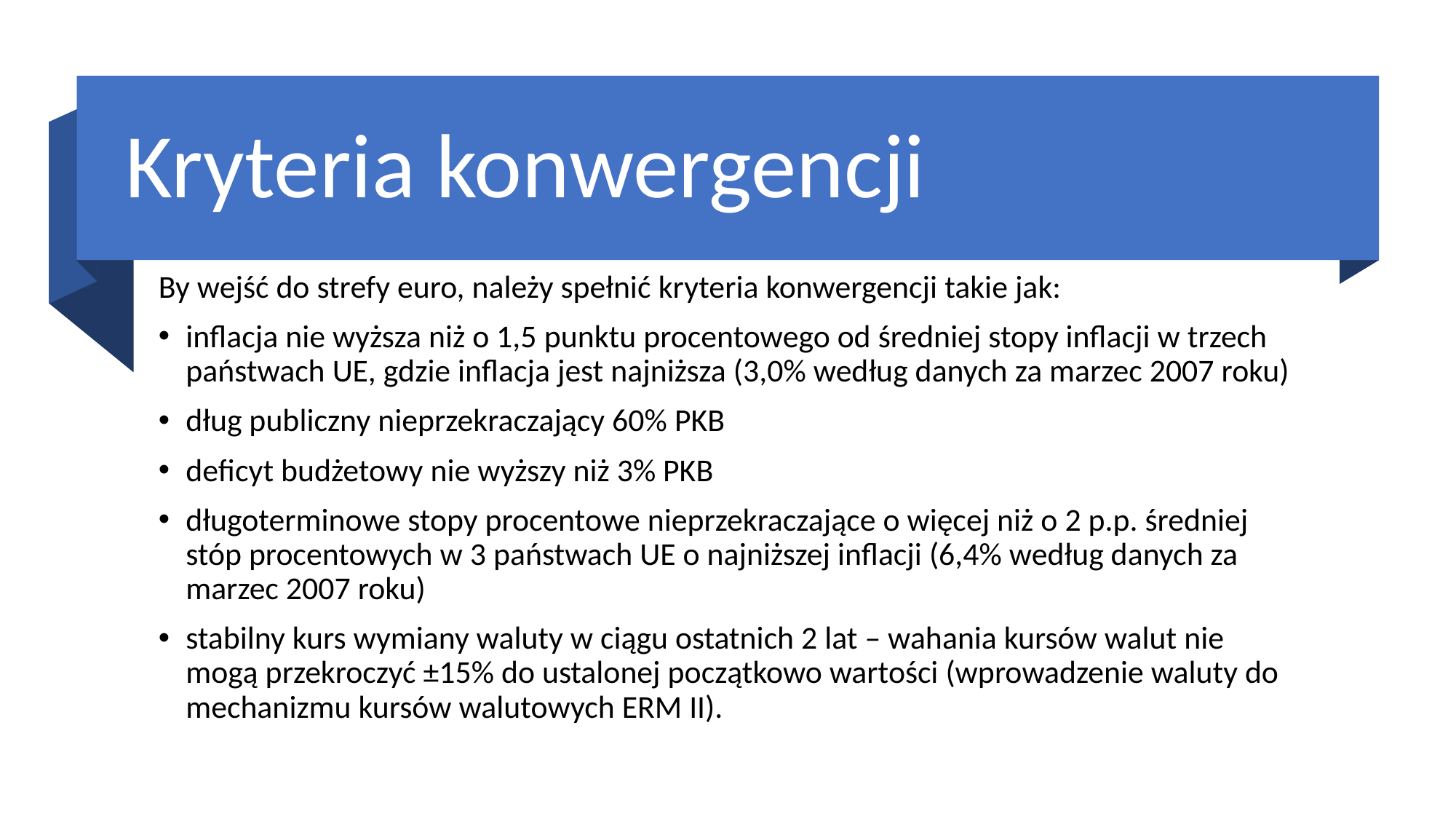

# Kryteria konwergencji

By wejść do strefy euro, należy spełnić kryteria konwergencji takie jak:
inflacja nie wyższa niż o 1,5 punktu procentowego od średniej stopy inflacji w trzech państwach UE, gdzie inflacja jest najniższa (3,0% według danych za marzec 2007 roku)
dług publiczny nieprzekraczający 60% PKB
deficyt budżetowy nie wyższy niż 3% PKB
długoterminowe stopy procentowe nieprzekraczające o więcej niż o 2 p.p. średniej stóp procentowych w 3 państwach UE o najniższej inflacji (6,4% według danych za marzec 2007 roku)
stabilny kurs wymiany waluty w ciągu ostatnich 2 lat – wahania kursów walut nie mogą przekroczyć ±15% do ustalonej początkowo wartości (wprowadzenie waluty do mechanizmu kursów walutowych ERM II).